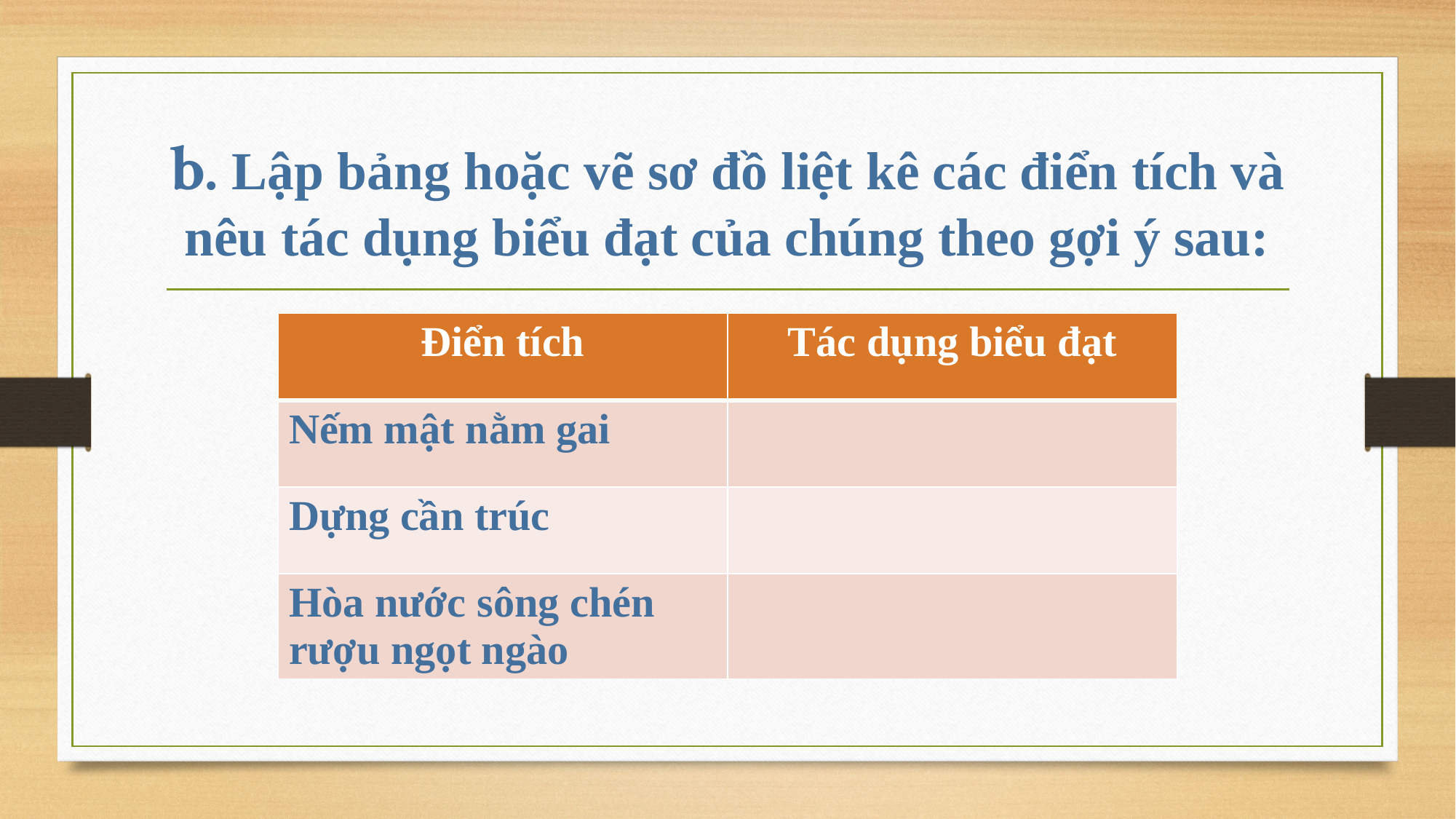

# b. Lập bảng hoặc vẽ sơ đồ liệt kê các điển tích và nêu tác dụng biểu đạt của chúng theo gợi ý sau:
| Điển tích | Tác dụng biểu đạt |
| --- | --- |
| Nếm mật nằm gai |  |
| Dựng cần trúc |  |
| Hòa nước sông chén rượu ngọt ngào |  |